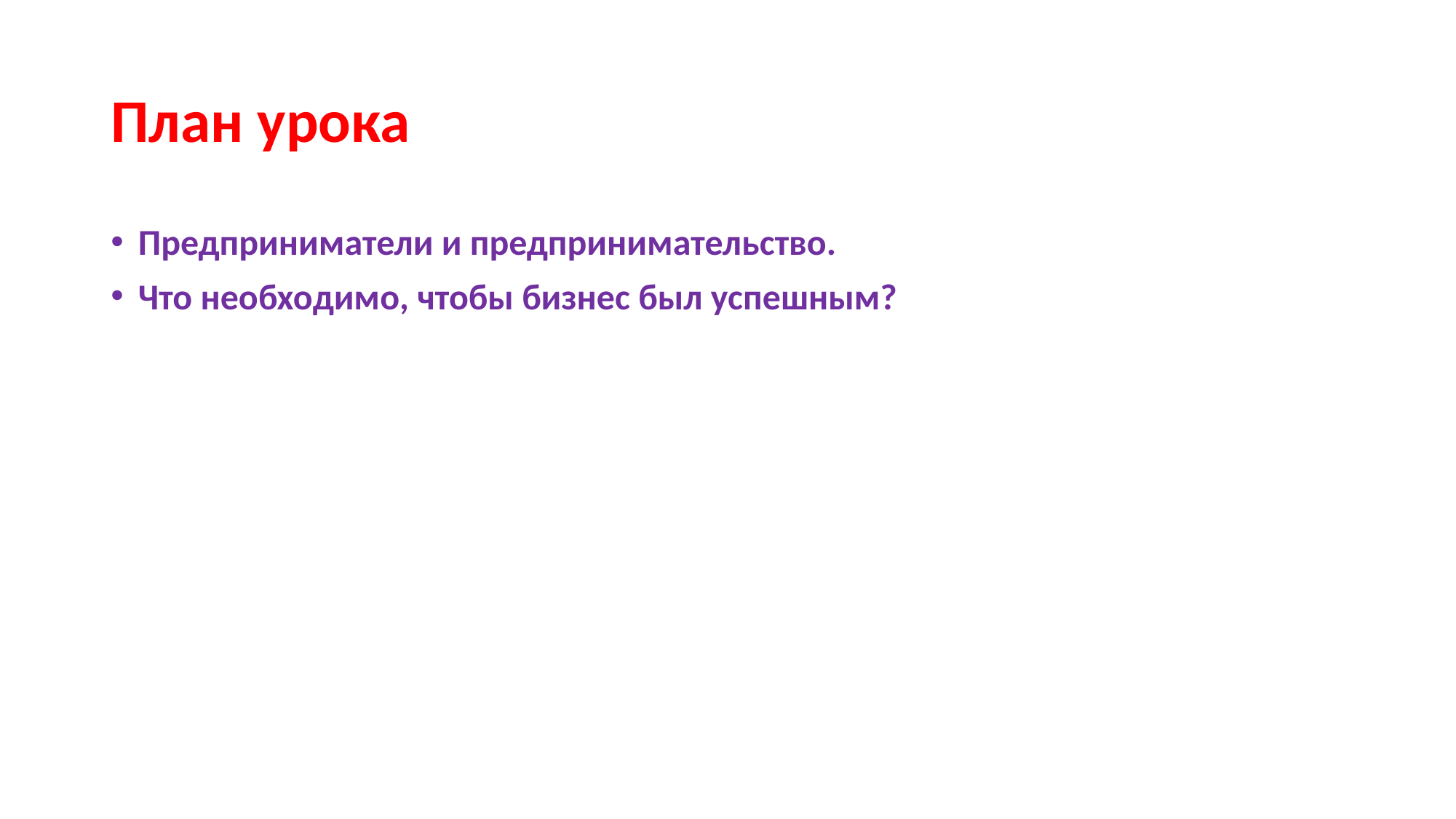

# План урока
Предприниматели и предпринимательство.
Что необходимо, чтобы бизнес был успешным?